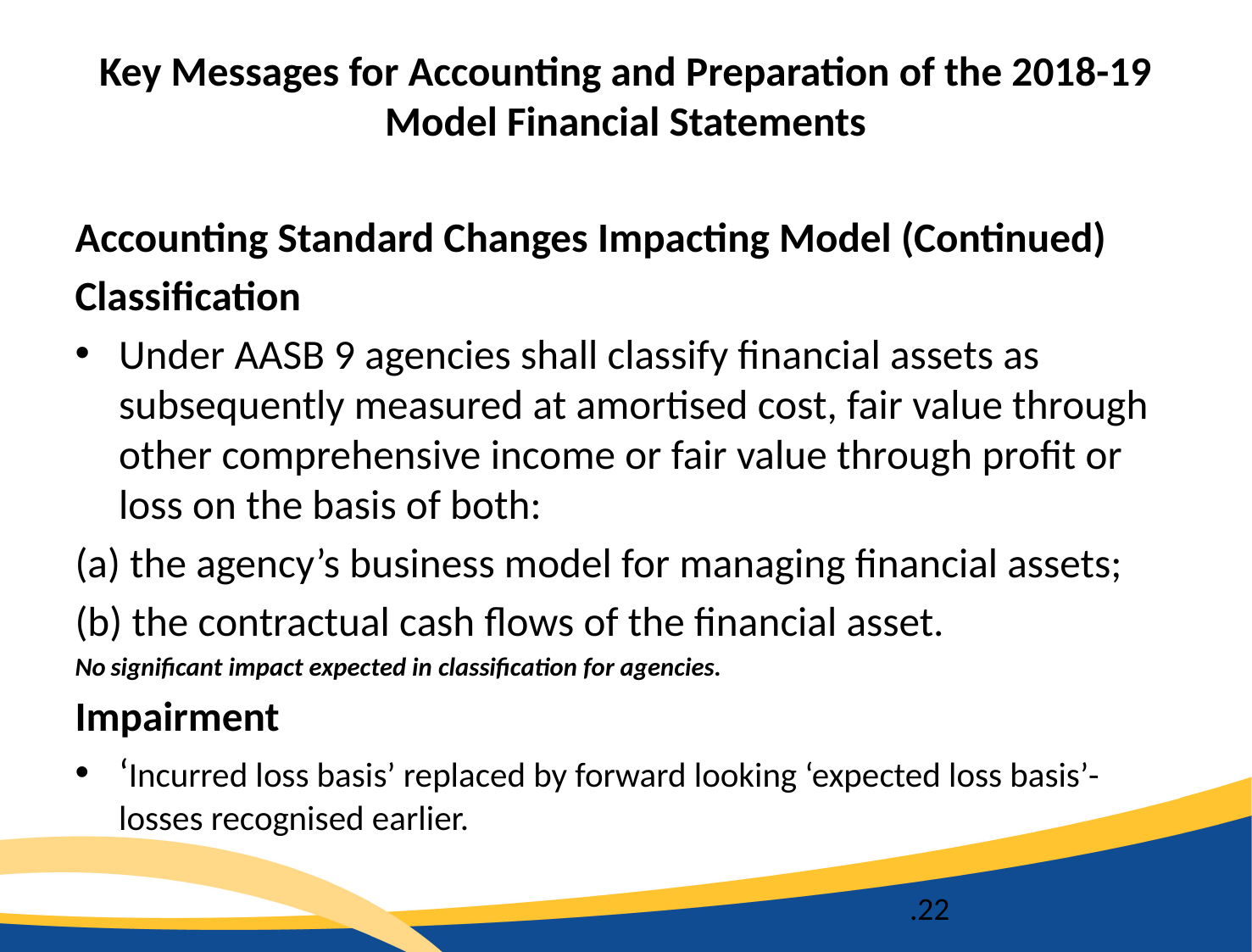

# Key Messages for Accounting and Preparation of the 2018-19 Model Financial Statements
Accounting Standard Changes Impacting Model (Continued)
Classification
Under AASB 9 agencies shall classify financial assets as subsequently measured at amortised cost, fair value through other comprehensive income or fair value through profit or loss on the basis of both:
(a) the agency’s business model for managing financial assets;
(b) the contractual cash flows of the financial asset.
No significant impact expected in classification for agencies.
Impairment
‘Incurred loss basis’ replaced by forward looking ‘expected loss basis’- losses recognised earlier.
.22